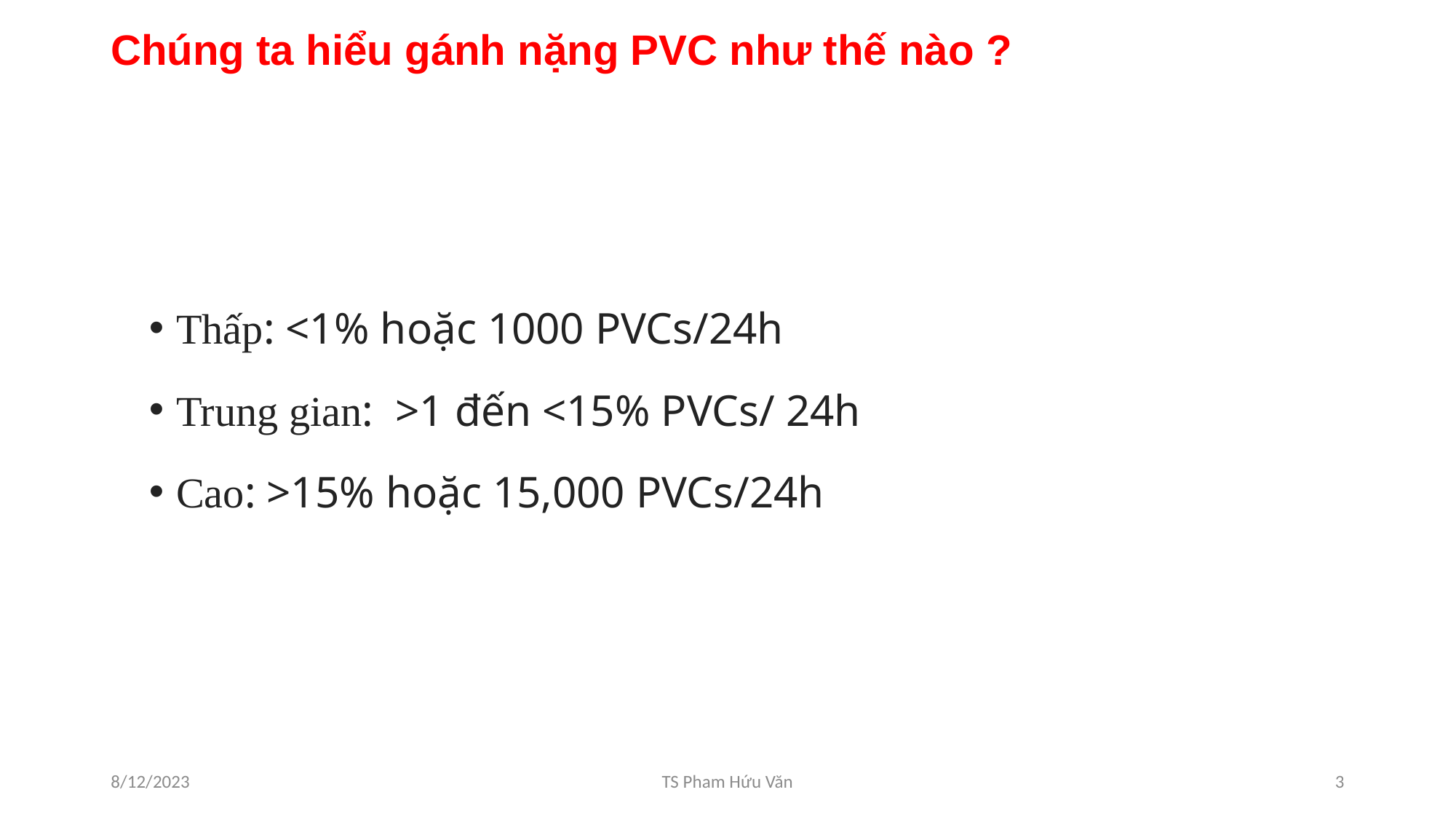

# Chúng ta hiểu gánh nặng PVC như thế nào ?
Thấp: <1% hoặc 1000 PVCs/24h
Trung gian:  >1 đến <15% PVCs/ 24h
Cao: >15% hoặc 15,000 PVCs/24h

8/12/2023
TS Pham Hứu Văn
3